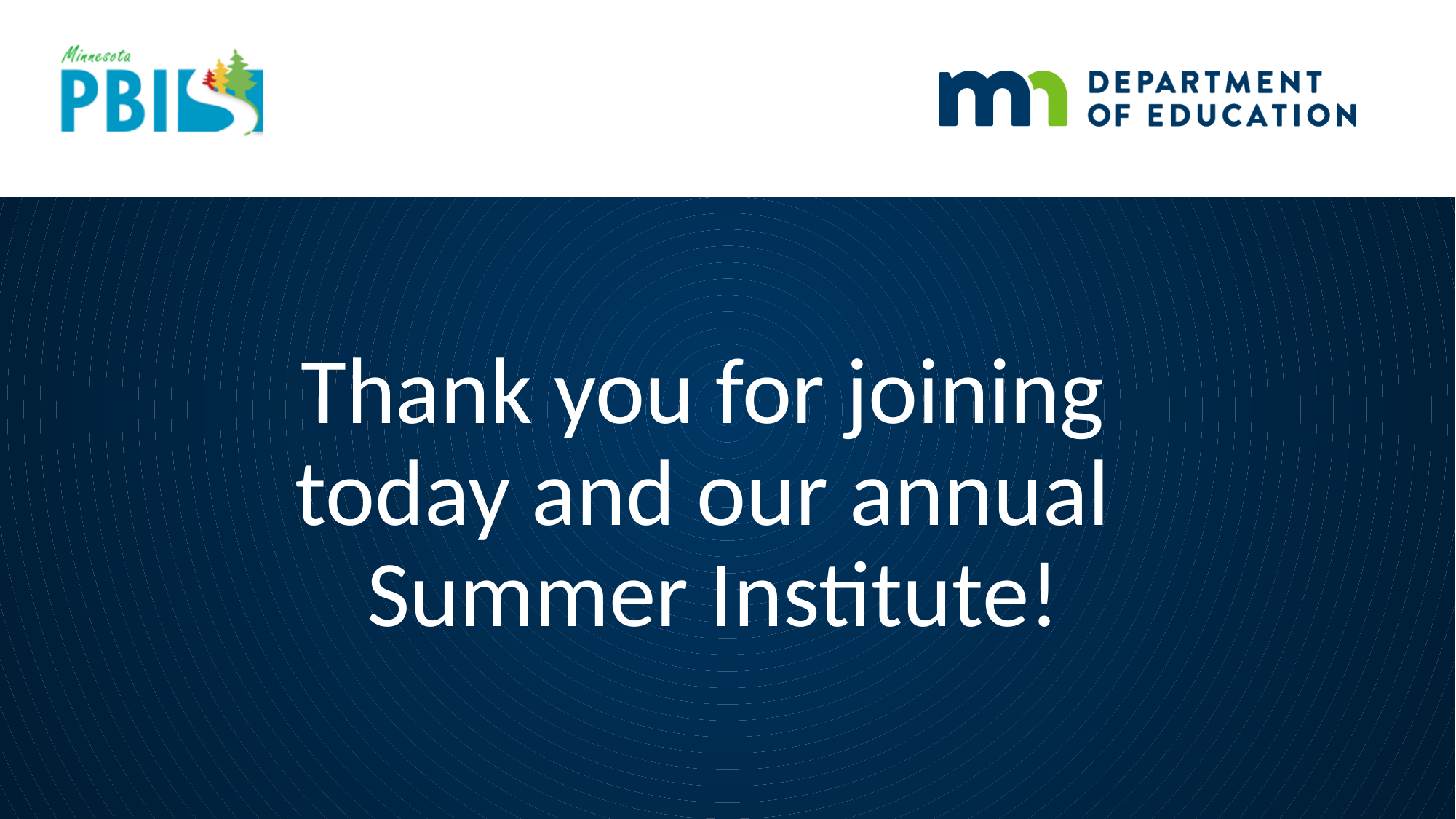

# Thank you for joining
today and our annual
Summer Institute!